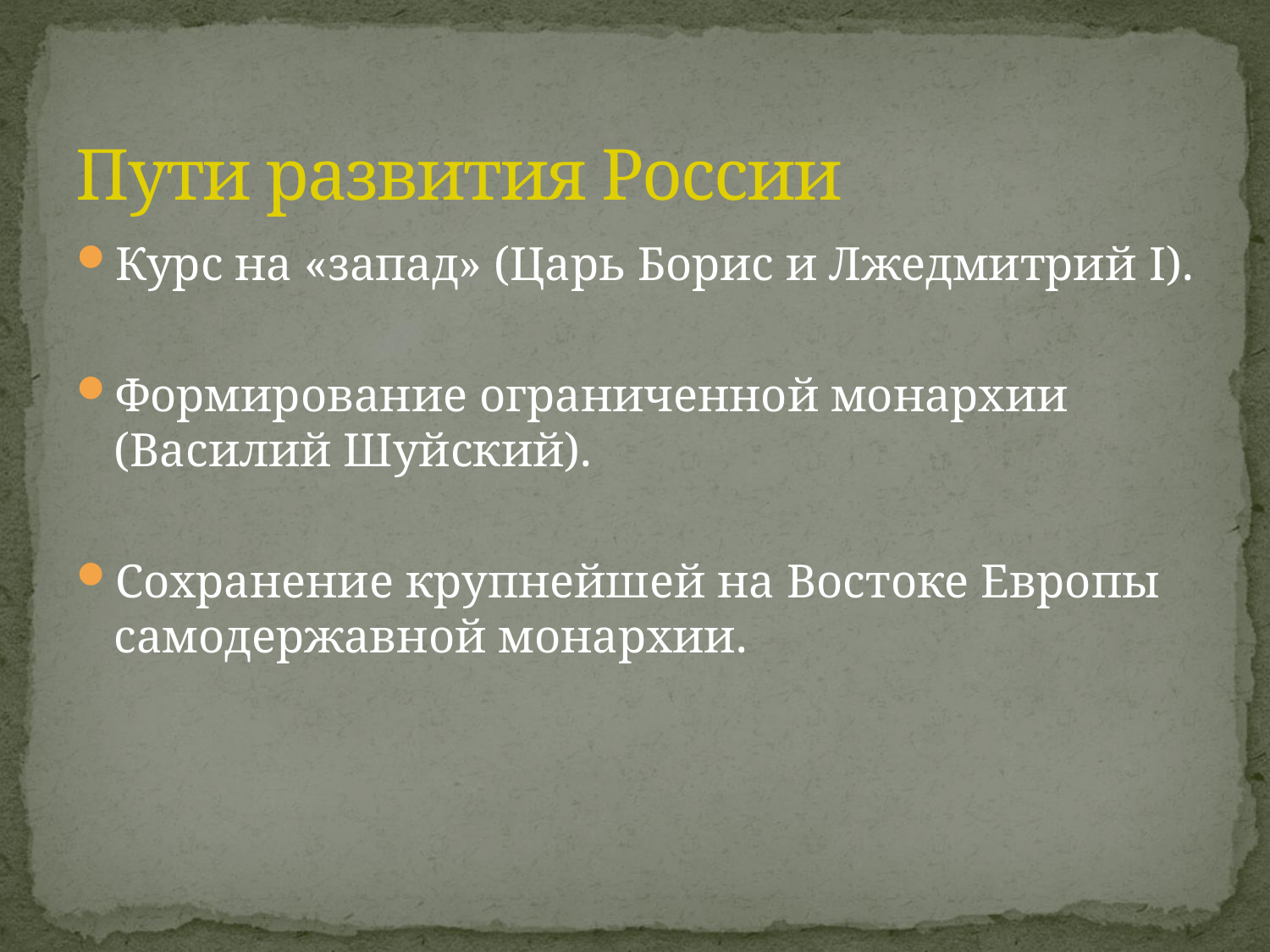

# Пути развития России
Курс на «запад» (Царь Борис и Лжедмитрий I).

Формирование ограниченной монархии (Василий Шуйский).

Сохранение крупнейшей на Востоке Европы самодержавной монархии.